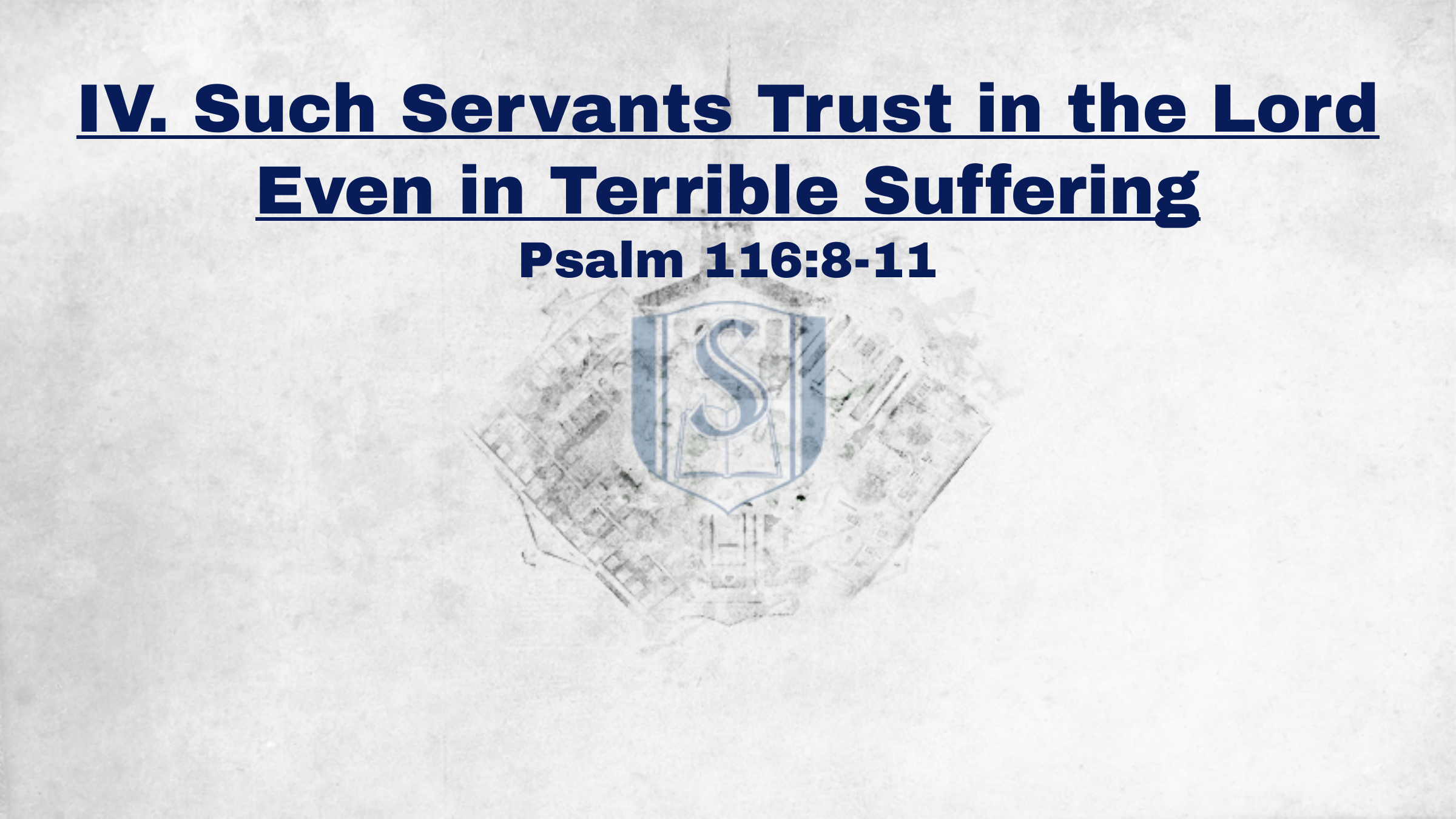

# IV. Such Servants Trust in the Lord Even in Terrible Suffering Psalm 116:8-11